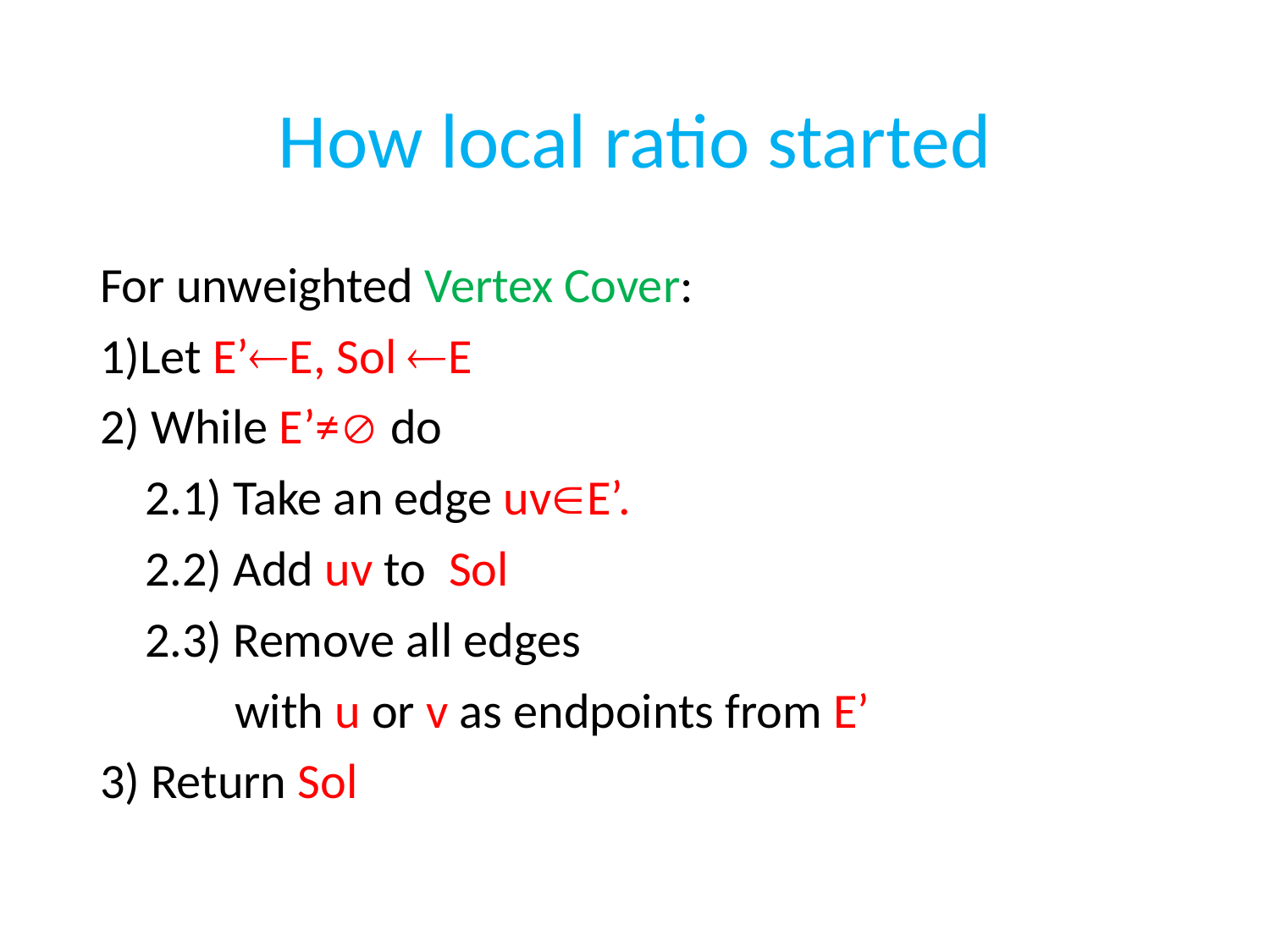

# How local ratio started
For unweighted Vertex Cover:
1)Let E’←E, Sol ←E
2) While E’≠∅ do
    2.1) Take an edge uv∈E’.
    2.2) Add uv to  Sol
    2.3) Remove all edges
            with u or v as endpoints from E’
3) Return Sol